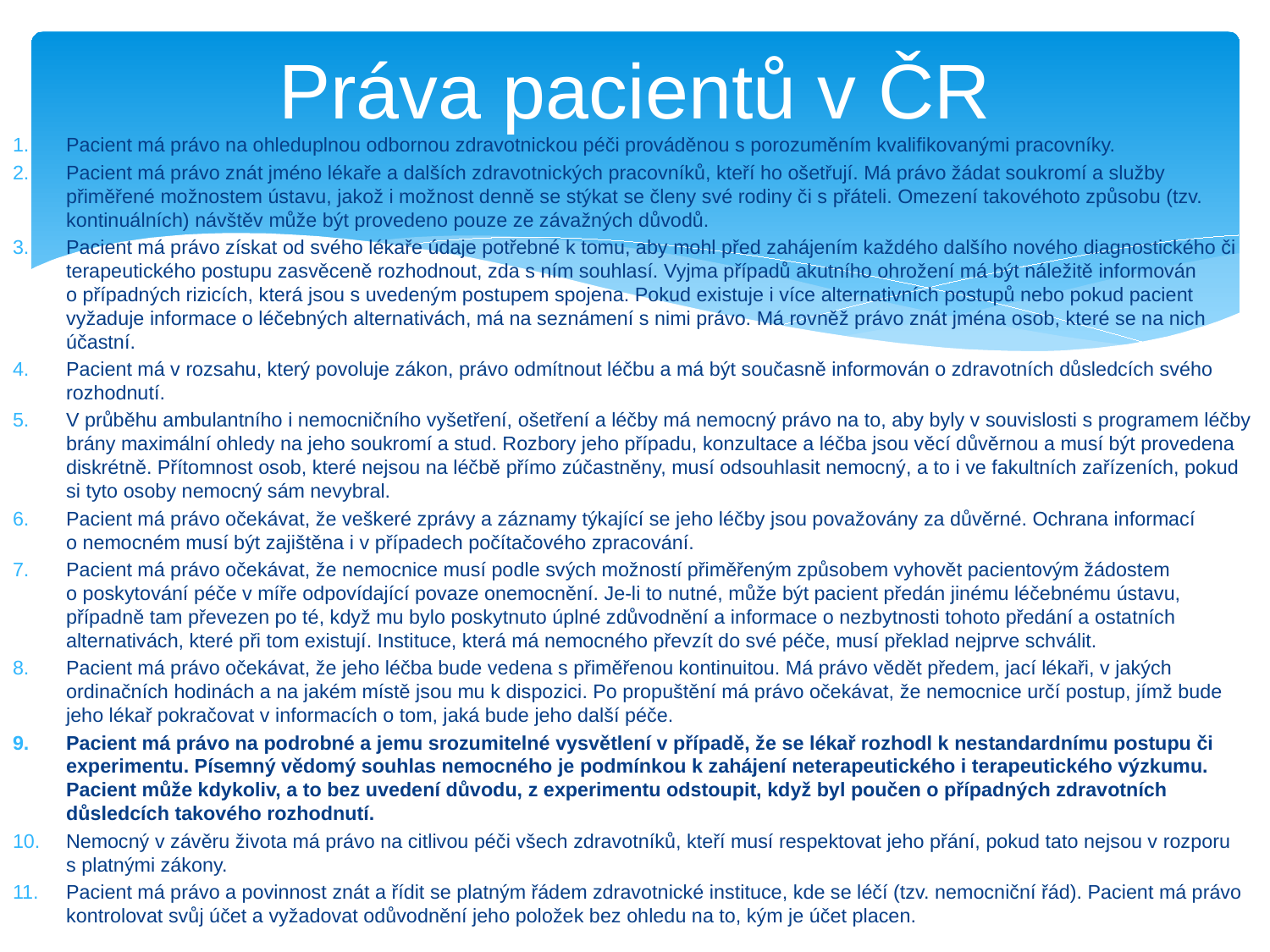

# Práva pacientů v ČR
Pacient má právo na ohleduplnou odbornou zdravotnickou péči prováděnou s porozuměním kvalifikovanými pracovníky.
Pacient má právo znát jméno lékaře a dalších zdravotnických pracovníků, kteří ho ošetřují. Má právo žádat soukromí a služby přiměřené možnostem ústavu, jakož i možnost denně se stýkat se členy své rodiny či s přáteli. Omezení takovéhoto způsobu (tzv. kontinuálních) návštěv může být provedeno pouze ze závažných důvodů.
Pacient má právo získat od svého lékaře údaje potřebné k tomu, aby mohl před zahájením každého dalšího nového diagnostického či terapeutického postupu zasvěceně rozhodnout, zda s ním souhlasí. Vyjma případů akutního ohrožení má být náležitě informován o případných rizicích, která jsou s uvedeným postupem spojena. Pokud existuje i více alternativních postupů nebo pokud pacient vyžaduje informace o léčebných alternativách, má na seznámení s nimi právo. Má rovněž právo znát jména osob, které se na nich účastní.
Pacient má v rozsahu, který povoluje zákon, právo odmítnout léčbu a má být současně informován o zdravotních důsledcích svého rozhodnutí.
V průběhu ambulantního i nemocničního vyšetření, ošetření a léčby má nemocný právo na to, aby byly v souvislosti s programem léčby brány maximální ohledy na jeho soukromí a stud. Rozbory jeho případu, konzultace a léčba jsou věcí důvěrnou a musí být provedena diskrétně. Přítomnost osob, které nejsou na léčbě přímo zúčastněny, musí odsouhlasit nemocný, a to i ve fakultních zařízeních, pokud si tyto osoby nemocný sám nevybral.
Pacient má právo očekávat, že veškeré zprávy a záznamy týkající se jeho léčby jsou považovány za důvěrné. Ochrana informací o nemocném musí být zajištěna i v případech počítačového zpracování.
Pacient má právo očekávat, že nemocnice musí podle svých možností přiměřeným způsobem vyhovět pacientovým žádostem o poskytování péče v míře odpovídající povaze onemocnění. Je-li to nutné, může být pacient předán jinému léčebnému ústavu, případně tam převezen po té, když mu bylo poskytnuto úplné zdůvodnění a informace o nezbytnosti tohoto předání a ostatních alternativách, které při tom existují. Instituce, která má nemocného převzít do své péče, musí překlad nejprve schválit.
Pacient má právo očekávat, že jeho léčba bude vedena s přiměřenou kontinuitou. Má právo vědět předem, jací lékaři, v jakých ordinačních hodinách a na jakém místě jsou mu k dispozici. Po propuštění má právo očekávat, že nemocnice určí postup, jímž bude jeho lékař pokračovat v informacích o tom, jaká bude jeho další péče.
Pacient má právo na podrobné a jemu srozumitelné vysvětlení v případě, že se lékař rozhodl k nestandardnímu postupu či experimentu. Písemný vědomý souhlas nemocného je podmínkou k zahájení neterapeutického i terapeutického výzkumu. Pacient může kdykoliv, a to bez uvedení důvodu, z experimentu odstoupit, když byl poučen o případných zdravotních důsledcích takového rozhodnutí.
Nemocný v závěru života má právo na citlivou péči všech zdravotníků, kteří musí respektovat jeho přání, pokud tato nejsou v rozporu s platnými zákony.
Pacient má právo a povinnost znát a řídit se platným řádem zdravotnické instituce, kde se léčí (tzv. nemocniční řád). Pacient má právo kontrolovat svůj účet a vyžadovat odůvodnění jeho položek bez ohledu na to, kým je účet placen.